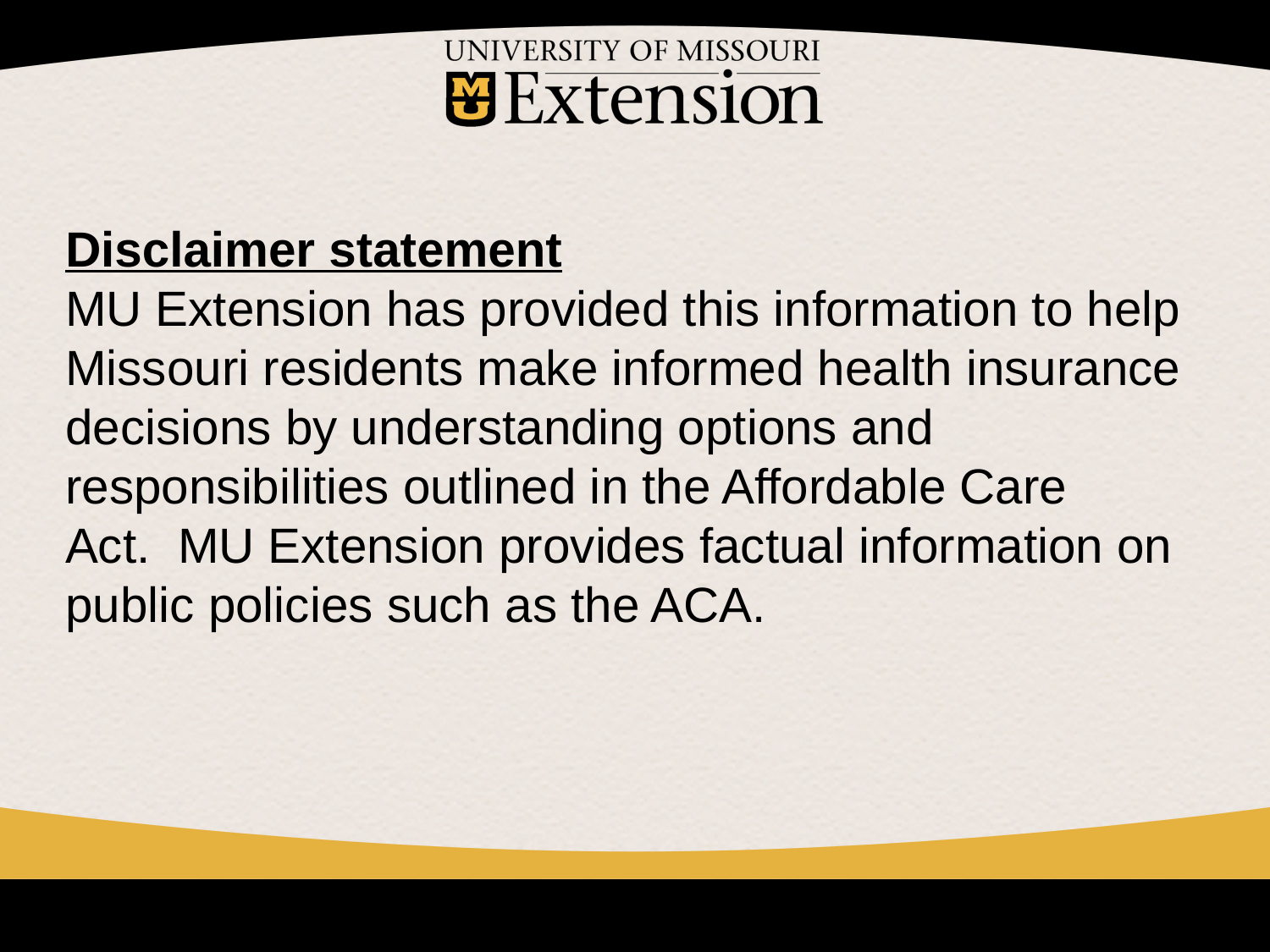

Disclaimer statement
MU Extension has provided this information to help Missouri residents make informed health insurance decisions by understanding options and responsibilities outlined in the Affordable Care Act.  MU Extension provides factual information on public policies such as the ACA.